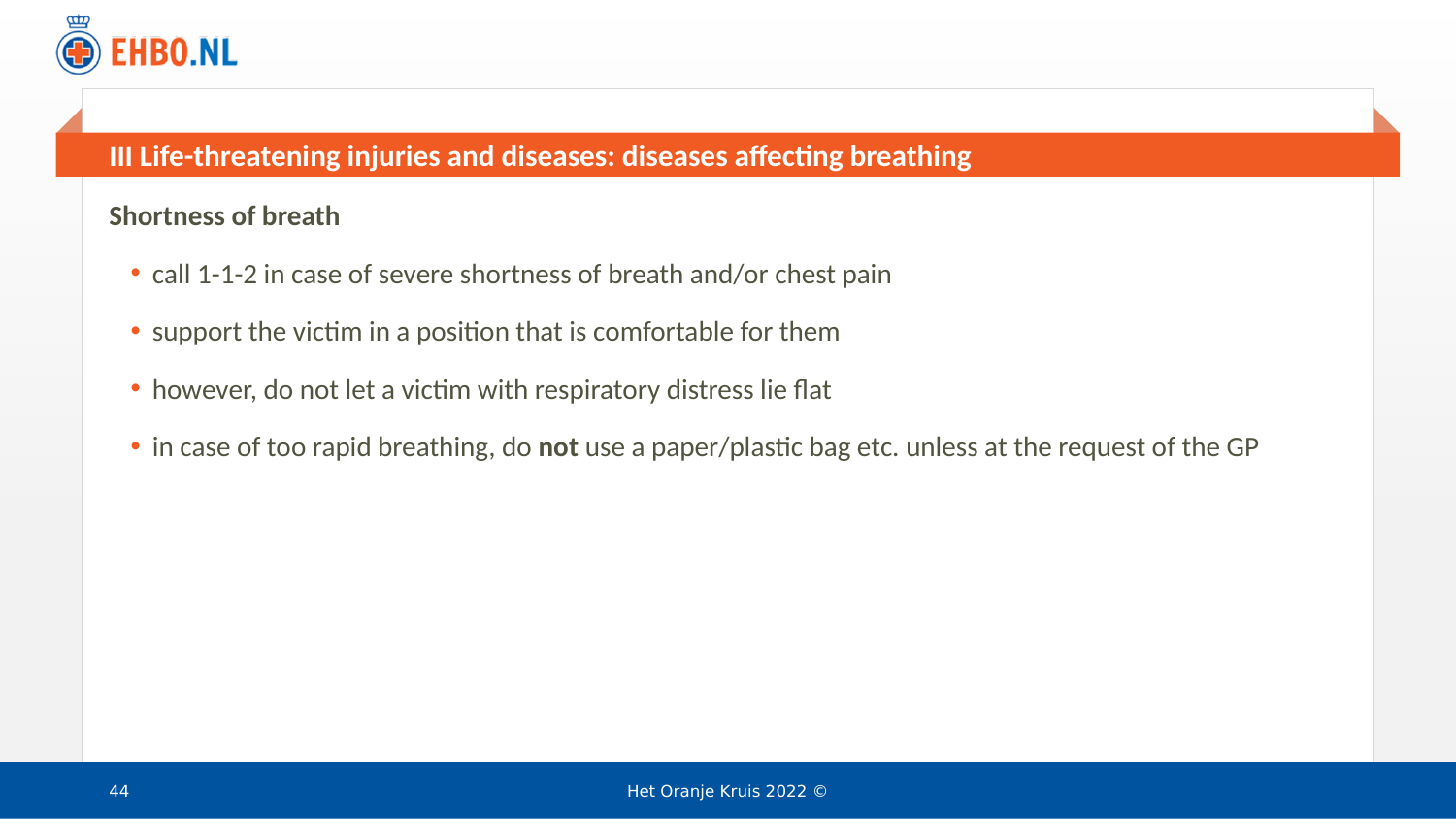

# III Life-threatening injuries and diseases: diseases affecting breathing
Shortness of breath
call 1-1-2 in case of severe shortness of breath and/or chest pain
support the victim in a position that is comfortable for them
however, do not let a victim with respiratory distress lie flat
in case of too rapid breathing, do not use a paper/plastic bag etc. unless at the request of the GP
44
Het Oranje Kruis 2022 ©